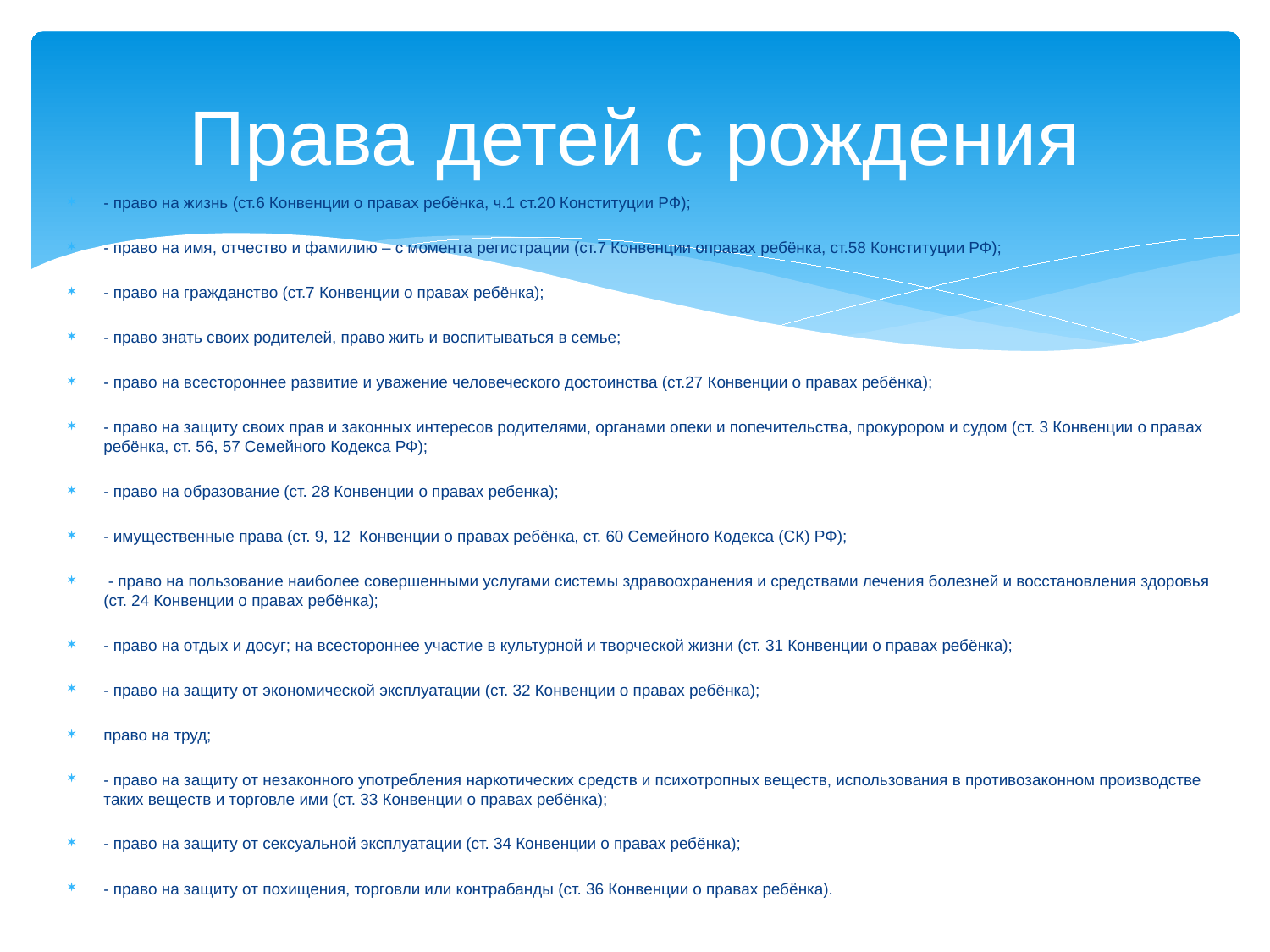

# Права детей с рождения
- право на жизнь (ст.6 Конвенции о правах ребёнка, ч.1 ст.20 Конституции РФ);

- право на имя, отчество и фамилию – с момента регистрации (ст.7 Конвенции оправах ребёнка, ст.58 Конституции РФ);

- право на гражданство (ст.7 Конвенции о правах ребёнка);

- право знать своих родителей, право жить и воспитываться в семье;

- право на всестороннее развитие и уважение человеческого достоинства (ст.27 Конвенции о правах ребёнка);

- право на защиту своих прав и законных интересов родителями, органами опеки и попечительства, прокурором и судом (ст. 3 Конвенции о правах ребёнка, ст. 56, 57 Семейного Кодекса РФ);

- право на образование (ст. 28 Конвенции о правах ребенка);

- имущественные права (ст. 9, 12  Конвенции о правах ребёнка, ст. 60 Семейного Кодекса (СК) РФ);

 - право на пользование наиболее совершенными услугами системы здравоохранения и средствами лечения болезней и восстановления здоровья (ст. 24 Конвенции о правах ребёнка);

- право на отдых и досуг; на всестороннее участие в культурной и творческой жизни (ст. 31 Конвенции о правах ребёнка);

- право на защиту от экономической эксплуатации (ст. 32 Конвенции о правах ребёнка);

право на труд;

- право на защиту от незаконного употребления наркотических средств и психотропных веществ, использования в противозаконном производстве таких веществ и торговле ими (ст. 33 Конвенции о правах ребёнка);

- право на защиту от сексуальной эксплуатации (ст. 34 Конвенции о правах ребёнка);

- право на защиту от похищения, торговли или контрабанды (ст. 36 Конвенции о правах ребёнка).